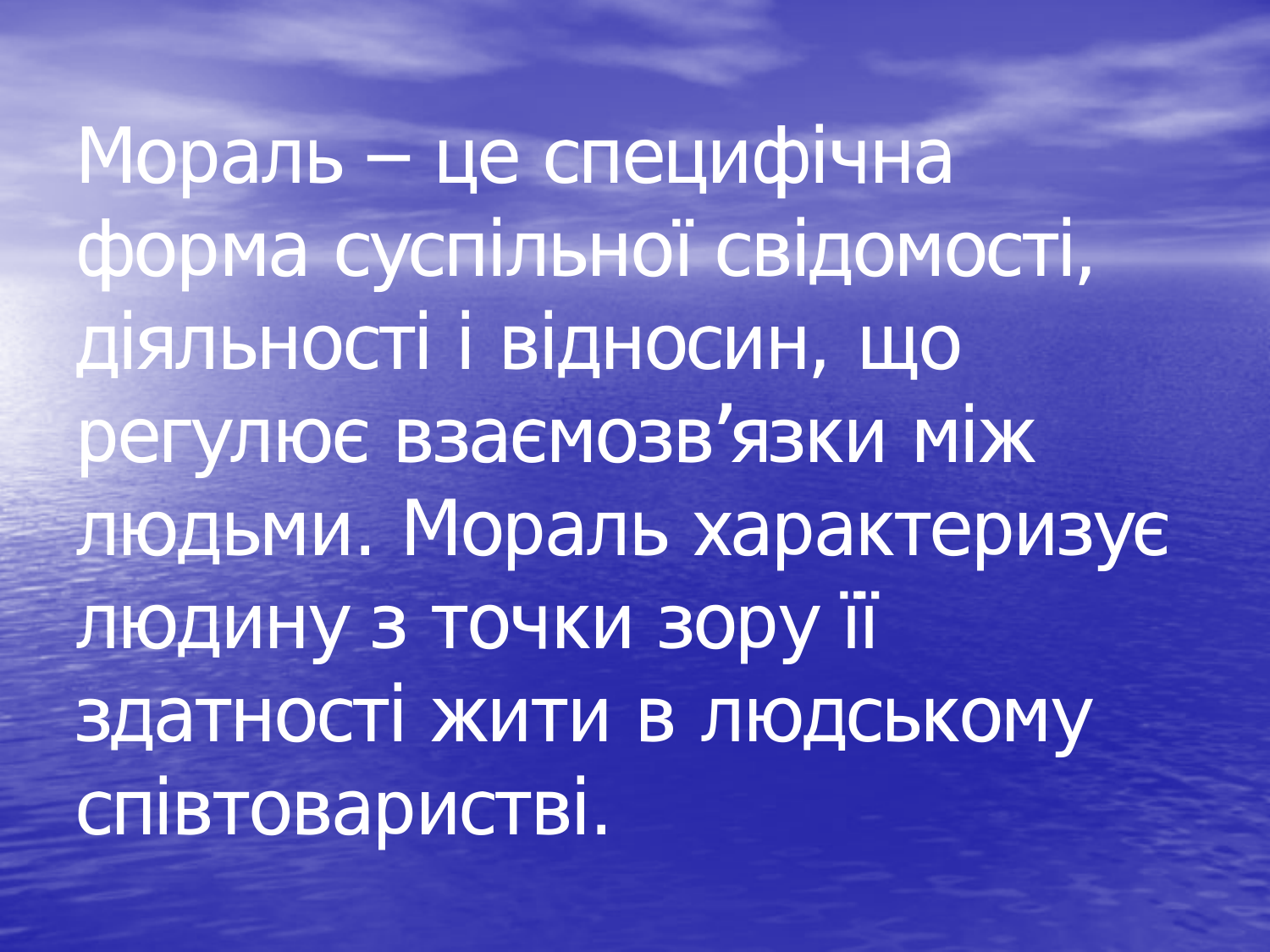

# Мораль – це специфічна форма суспільної свідомості, діяльності і відносин, що регулює взаємозв’язки між людьми. Мораль характеризує людину з точки зору її здатності жити в людському співтоваристві.